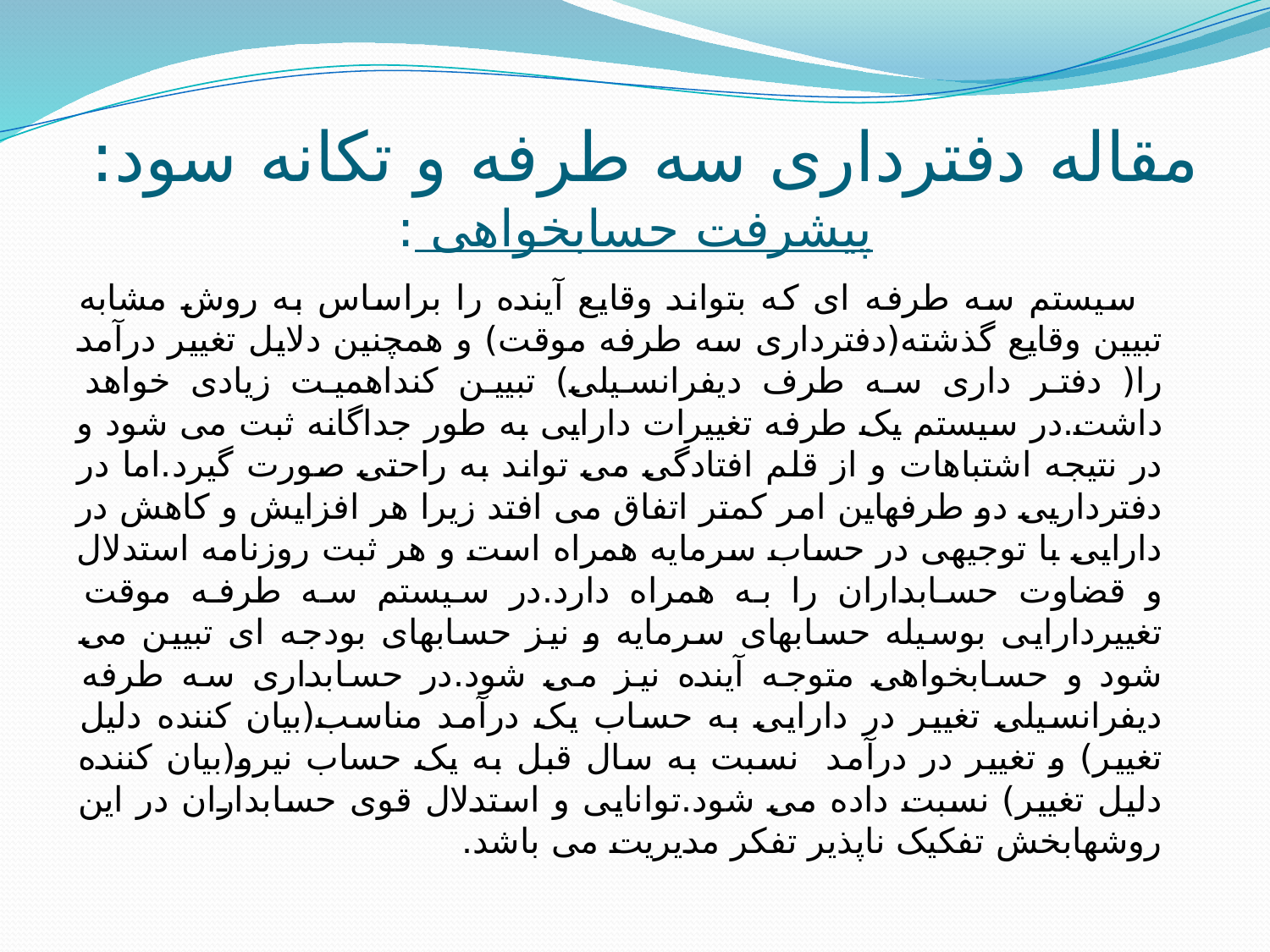

# مقاله دفترداری سه طرفه و تکانه سود: پیشرفت حسابخواهی :
    سیستم سه طرفه ای که بتواند وقایع آینده را براساس به روش مشابه تبیین وقایع گذشته(دفترداری سه طرفه موقت) و همچنین دلایل تغییر درآمد را( دفتر داری سه طرف دیفرانسیلی) تبیین کنداهمیت زیادی خواهد داشت.در سیستم یک طرفه تغییرات دارایی به طور جداگانه ثبت می شود و در نتیجه اشتباهات و از قلم افتادگی می تواند به راحتی صورت گیرد.اما در دفترداریی دو طرفهاین امر کمتر اتفاق می افتد زیرا هر افزایش و کاهش در دارایی با توجیهی در حساب سرمایه همراه است و هر ثبت روزنامه استدلال و قضاوت حسابداران را به همراه دارد.در سیستم سه طرفه موقت تغییردارایی بوسیله حسابهای سرمایه و نیز حسابهای بودجه ای تبیین می شود و حسابخواهی متوجه آینده نیز می شود.در حسابداری سه طرفه دیفرانسیلی تغییر در دارایی به حساب یک درآمد مناسب(بیان کننده دلیل تغییر) و تغییر در درآمد  نسبت به سال قبل به یک حساب نیرو(بیان کننده دلیل تغییر) نسبت داده می شود.توانایی و استدلال قوی حسابداران در این روشهابخش تفکیک ناپذیر تفکر مدیریت می باشد.